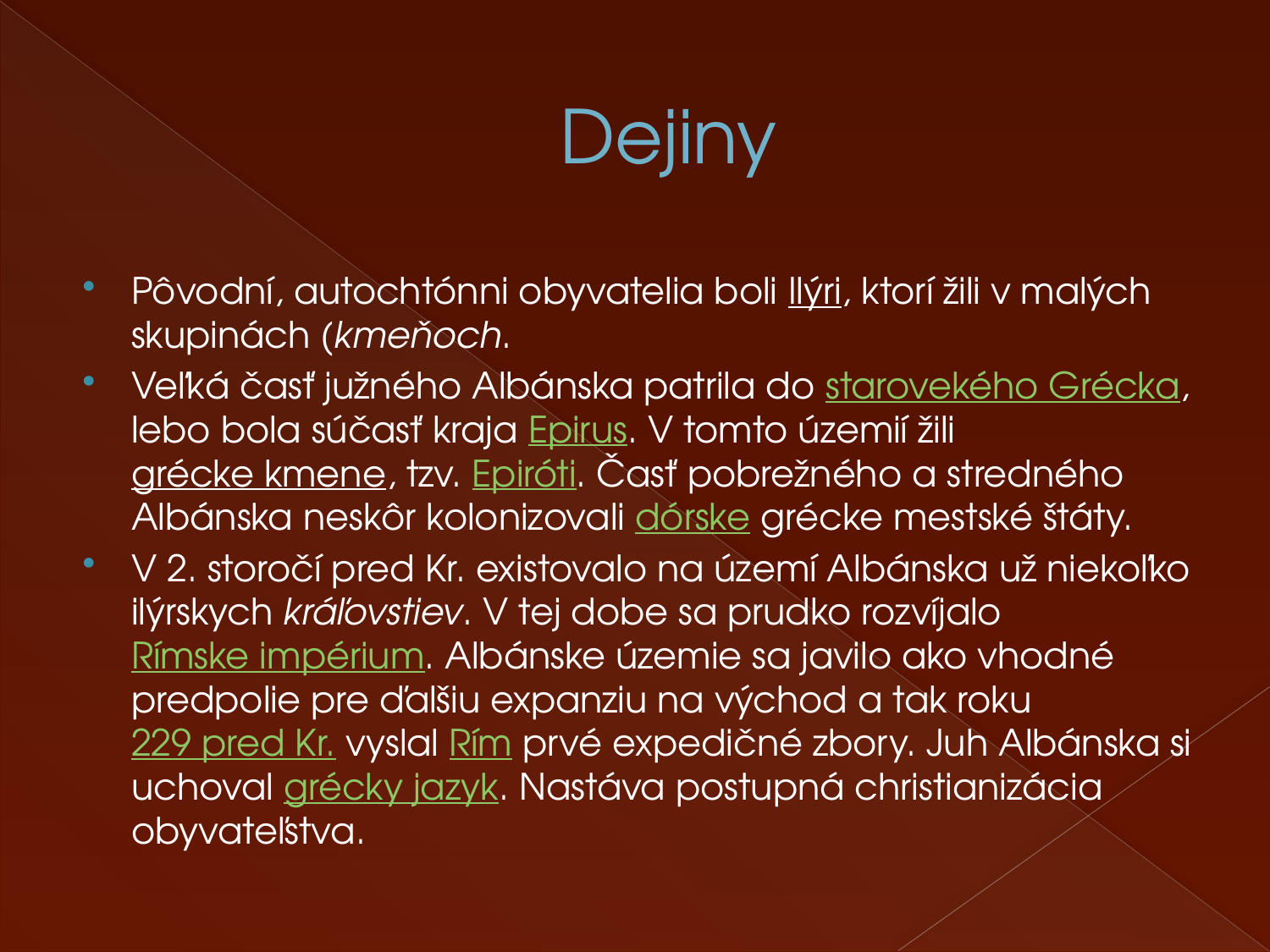

# Dejiny
Pôvodní, autochtónni obyvatelia boli Ilýri, ktorí žili v malých skupinách (kmeňoch.
Veľká časť južného Albánska patrila do starovekého Grécka, lebo bola súčasť kraja Epirus. V tomto územií žili grécke kmene, tzv. Epiróti. Časť pobrežného a stredného Albánska neskôr kolonizovali dórske grécke mestské štáty.
V 2. storočí pred Kr. existovalo na území Albánska už niekoľko ilýrskych kráľovstiev. V tej dobe sa prudko rozvíjalo Rímske impérium. Albánske územie sa javilo ako vhodné predpolie pre ďalšiu expanziu na východ a tak roku 229 pred Kr. vyslal Rím prvé expedičné zbory. Juh Albánska si uchoval grécky jazyk. Nastáva postupná christianizácia obyvateľstva.